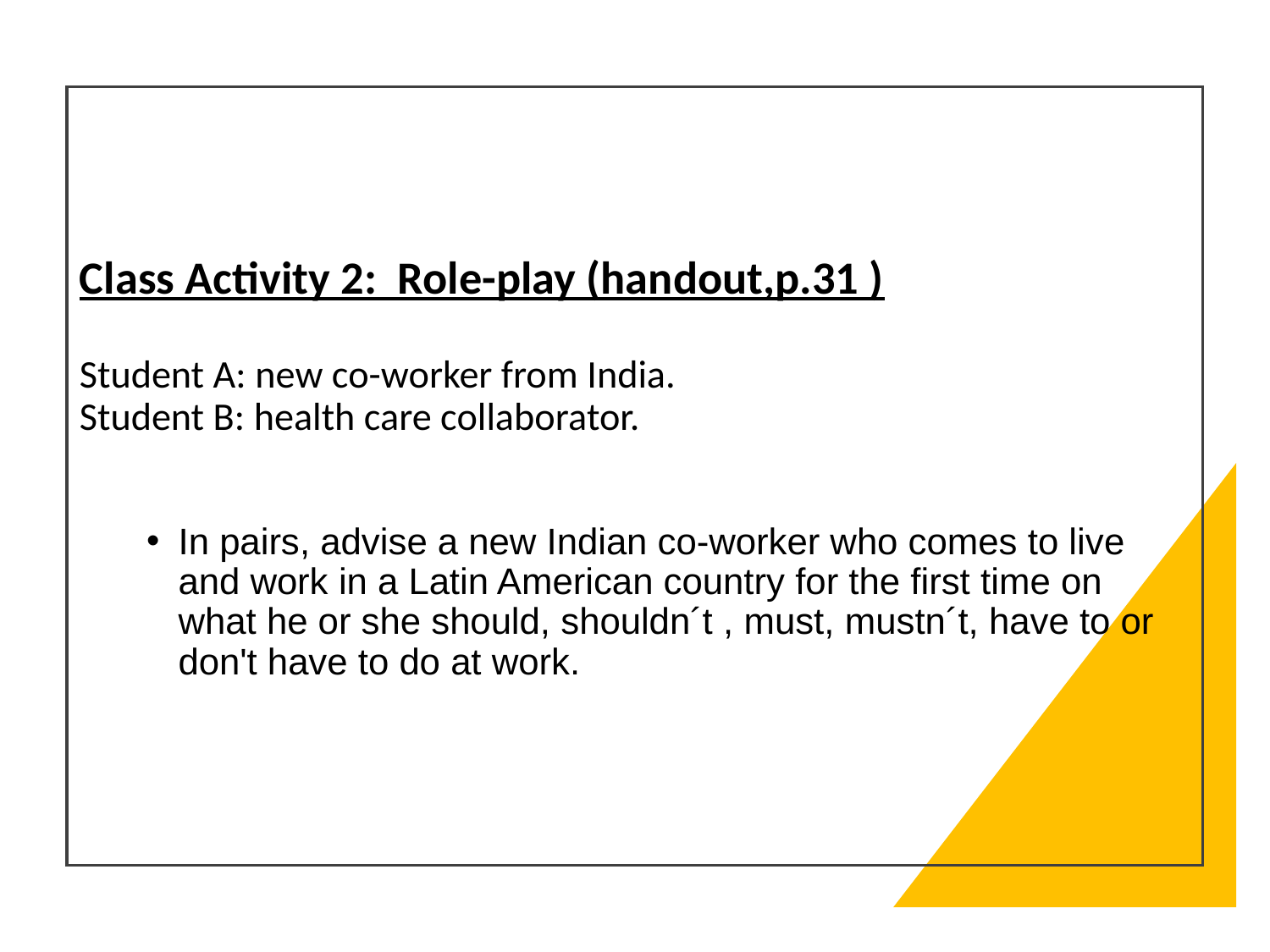

# Class Activity 2:  Role-play (handout,p.31 ) Student A: new co-worker from India. Student B: health care collaborator.

In pairs, advise a new Indian co-worker who comes to live and work in a Latin American country for the first time on what he or she should, shouldn´t , must, mustn´t, have to or don't have to do at work.